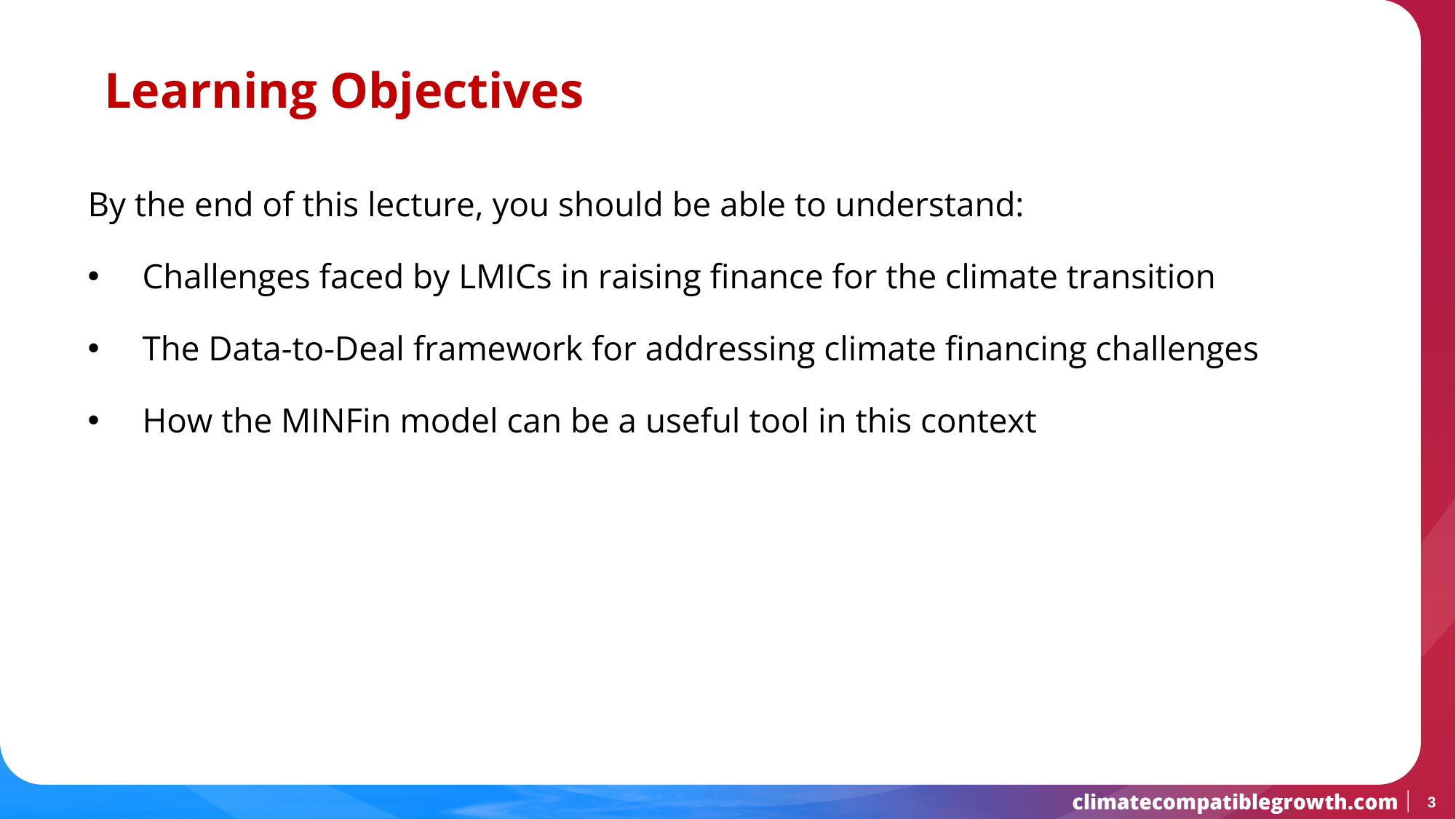

# Learning Objectives
By the end of this lecture, you should be able to understand:
Challenges faced by LMICs in raising finance for the climate transition
The Data-to-Deal framework for addressing climate financing challenges
How the MINFin model can be a useful tool in this context

3